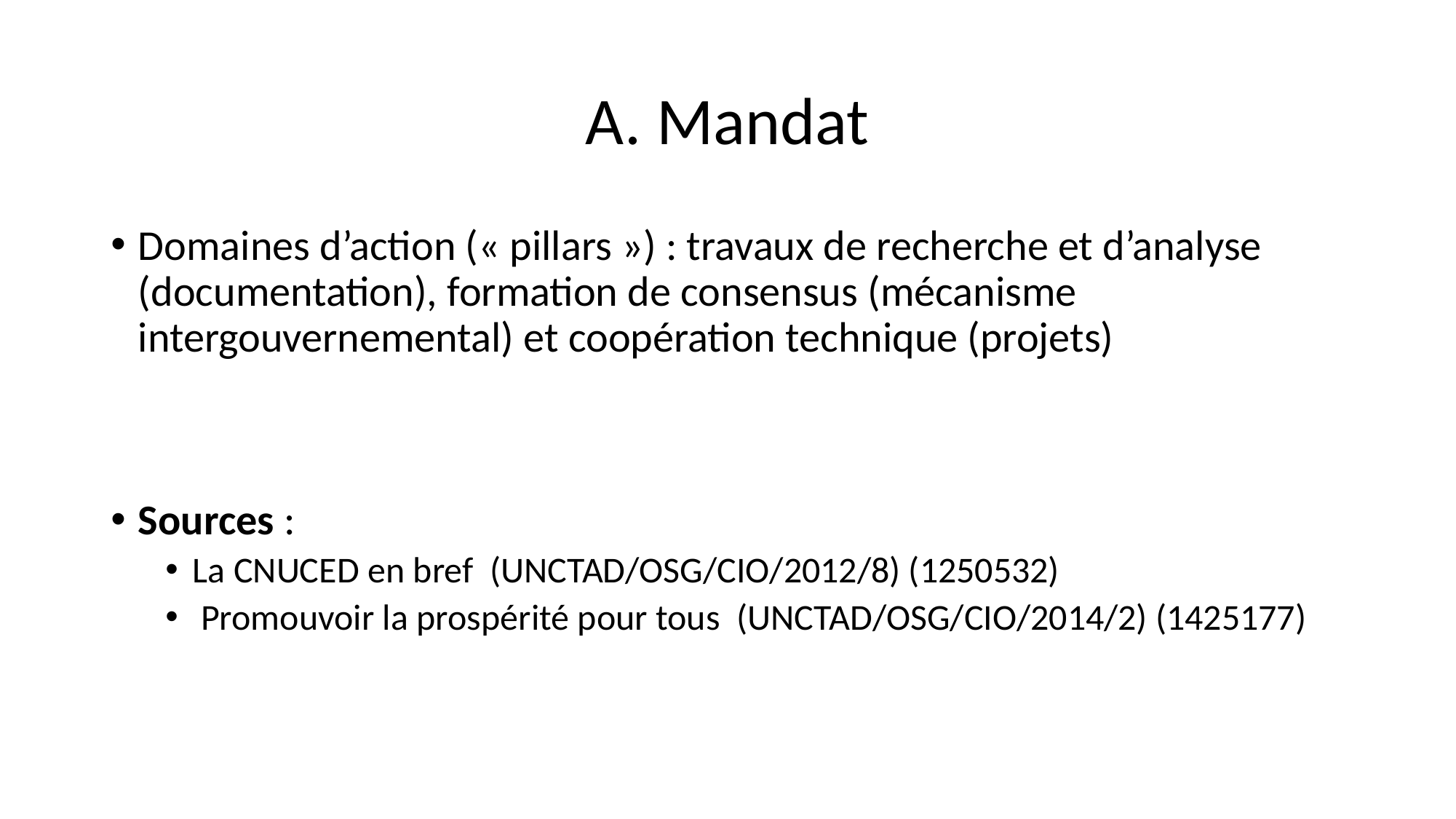

# A. Mandat
Domaines d’action (« pillars ») : travaux de recherche et d’analyse (documentation), formation de consensus (mécanisme intergouvernemental) et coopération technique (projets)

Sources :
La CNUCED en bref  (UNCTAD/OSG/CIO/2012/8) (1250532)
 Promouvoir la prospérité pour tous  (UNCTAD/OSG/CIO/2014/2) (1425177)